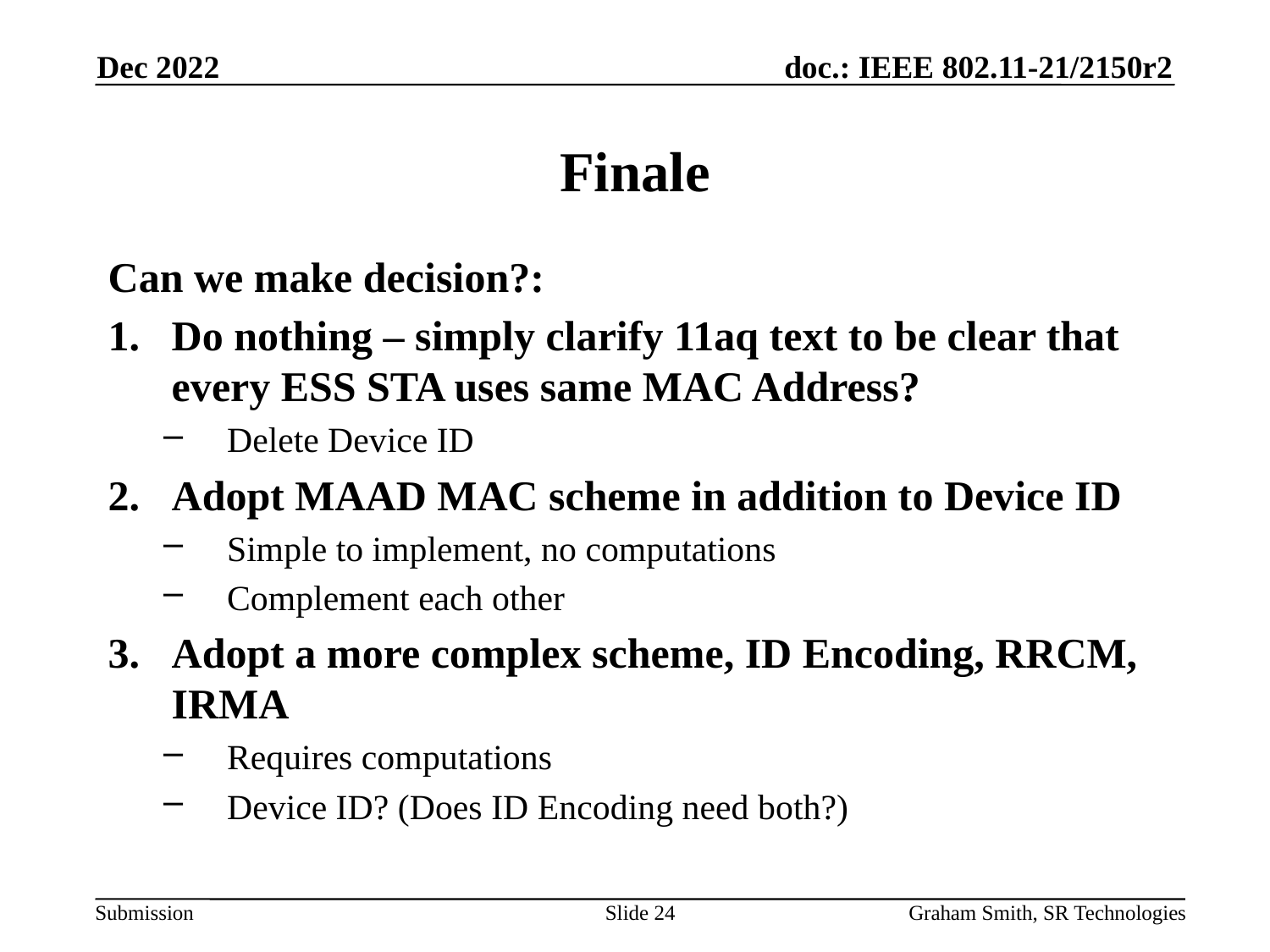

Dec 2022
# Finale
Can we make decision?:
Do nothing – simply clarify 11aq text to be clear that every ESS STA uses same MAC Address?
Delete Device ID
Adopt MAAD MAC scheme in addition to Device ID
Simple to implement, no computations
Complement each other
Adopt a more complex scheme, ID Encoding, RRCM, IRMA
Requires computations
Device ID? (Does ID Encoding need both?)

Slide 24
Graham Smith, SR Technologies